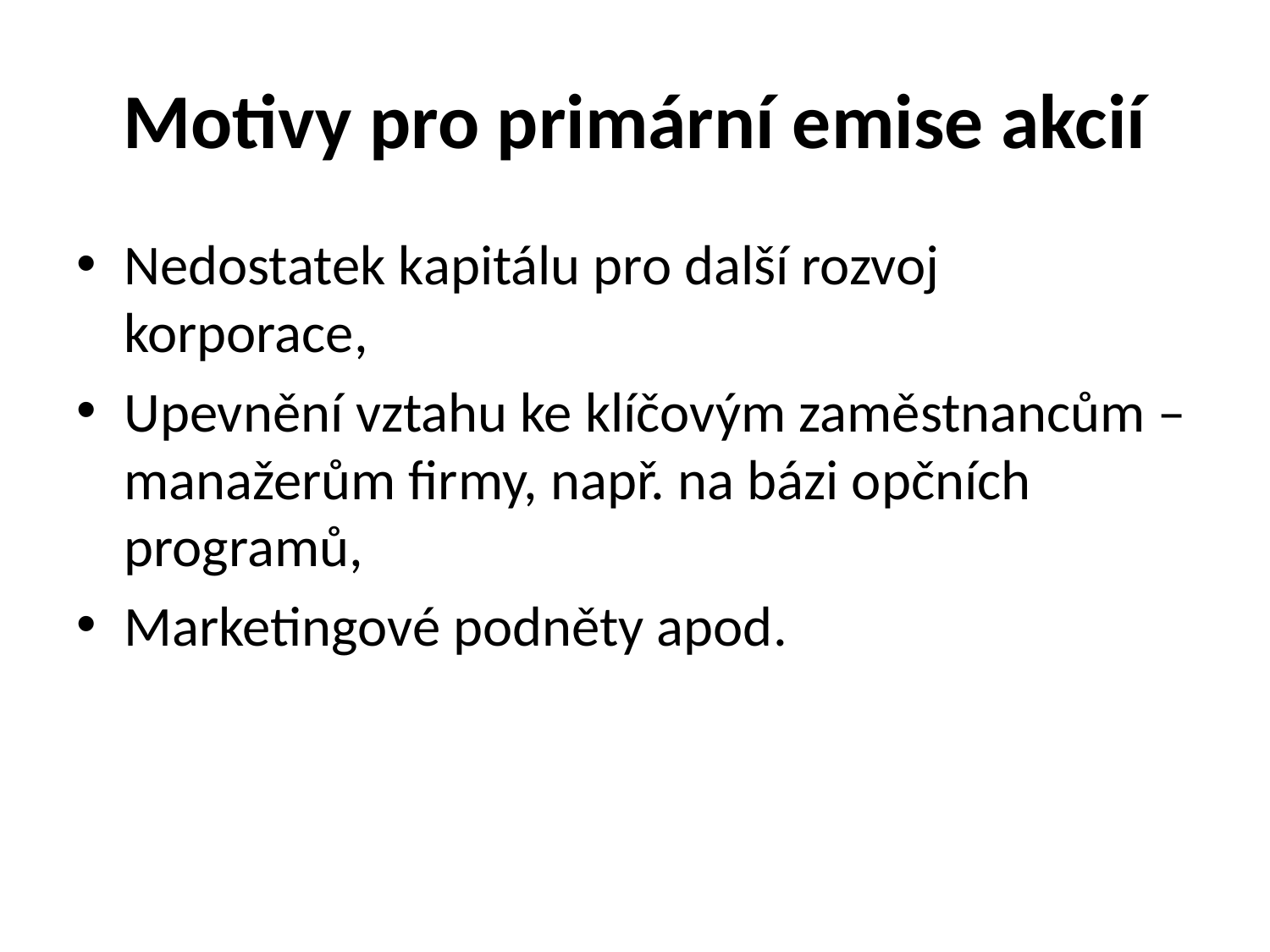

# Motivy pro primární emise akcií
Nedostatek kapitálu pro další rozvoj korporace,
Upevnění vztahu ke klíčovým zaměstnancům – manažerům firmy, např. na bázi opčních programů,
Marketingové podněty apod.